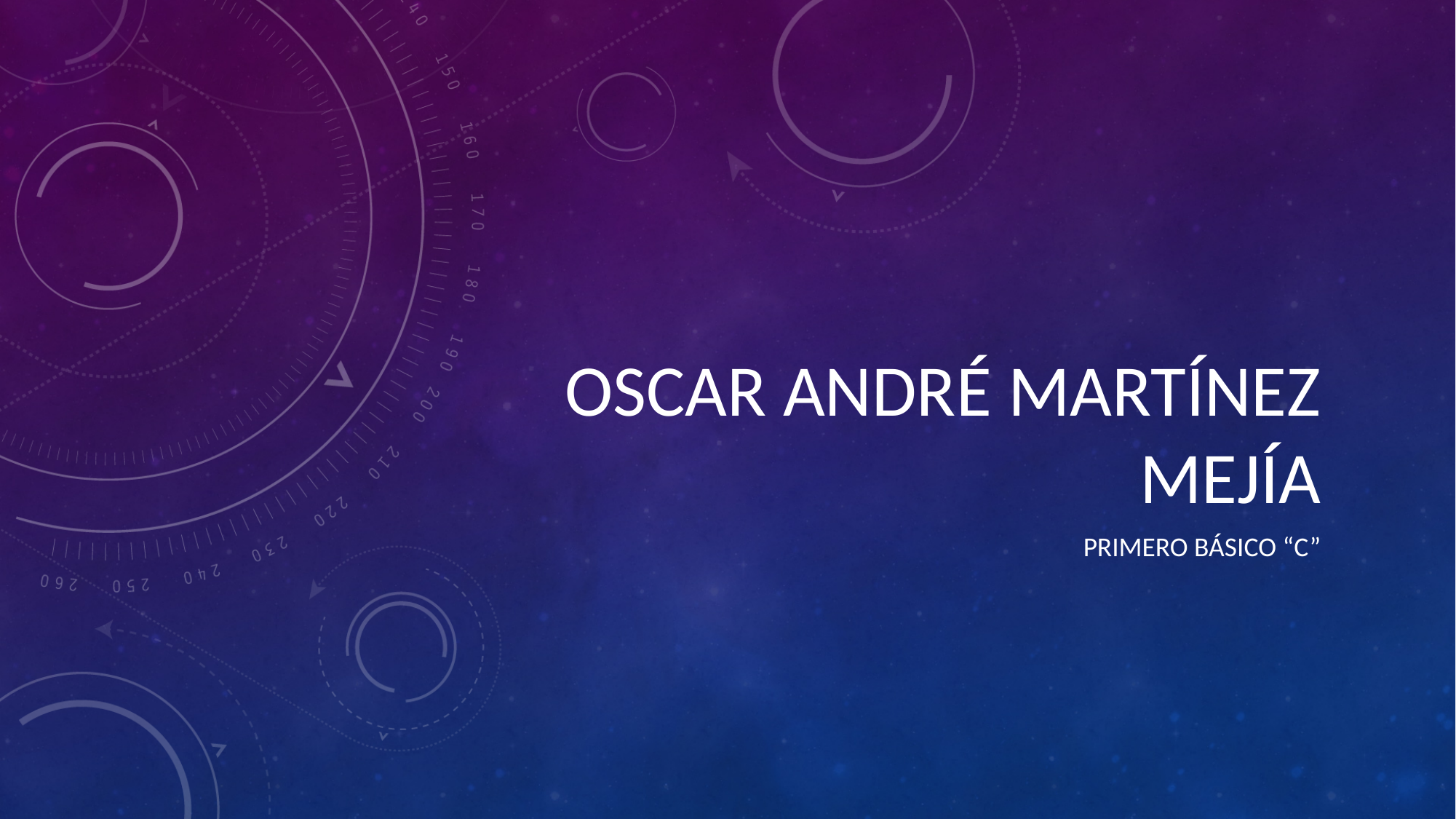

# Oscar André Martínez Mejía
Primero básico “C”